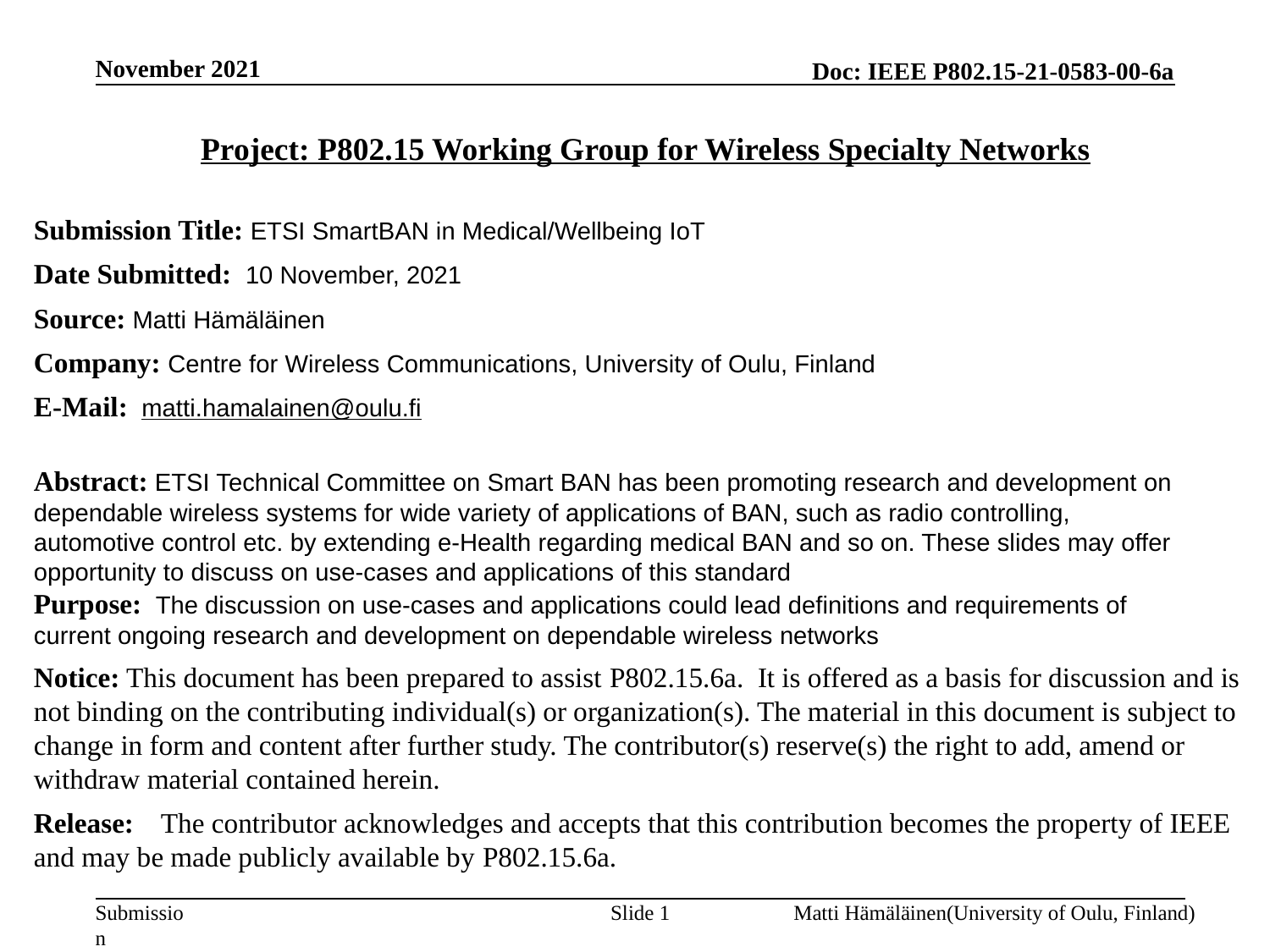

November 2021

Project: P802.15 Working Group for Wireless Specialty Networks

Submission Title: ETSI SmartBAN in Medical/Wellbeing IoT
Date Submitted:  10 November, 2021
Source: Matti Hämäläinen
Company: Centre for Wireless Communications, University of Oulu, Finland
E-Mail:  matti.hamalainen@oulu.fi

Abstract: ETSI Technical Committee on Smart BAN has been promoting research and development on
dependable wireless systems for wide variety of applications of BAN, such as radio controlling,
automotive control etc. by extending e-Health regarding medical BAN and so on. These slides may offer
opportunity to discuss on use-cases and applications of this standard
Purpose:  The discussion on use-cases and applications could lead definitions and requirements of
current ongoing research and development on dependable wireless networks
Notice: This document has been prepared to assist P802.15.6a.  It is offered as a basis for discussion and is not binding on the contributing individual(s) or organization(s). The material in this document is subject to change in form and content after further study. The contributor(s) reserve(s) the right to add, amend or withdraw material contained herein.
Release:	The contributor acknowledges and accepts that this contribution becomes the property of IEEE and may be made publicly available by P802.15.6a.
Slide 1
Matti Hämäläinen(University of Oulu, Finland)